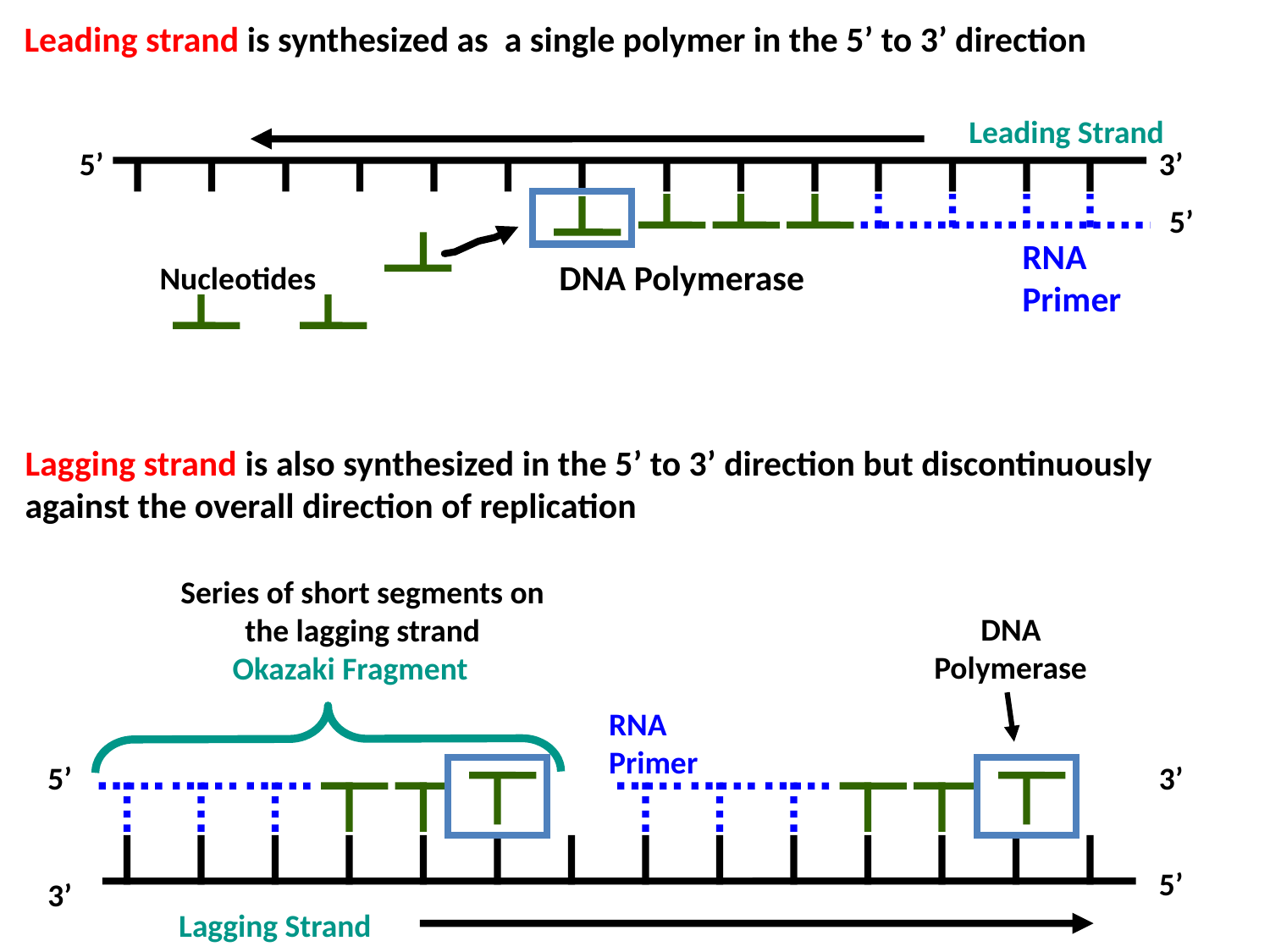

Leading strand is synthesized as  a single polymer in the 5’ to 3’ direction
Leading Strand
5’
3’

5’

RNA
Primer

DNA Polymerase
Nucleotides

Lagging strand is also synthesized in the 5’ to 3’ direction but discontinuously against the overall direction of replication
Series of short segments on the lagging strand
DNA
Polymerase

RNA
Primer
5’
3’

5’
3’

Lagging Strand

Okazaki Fragment